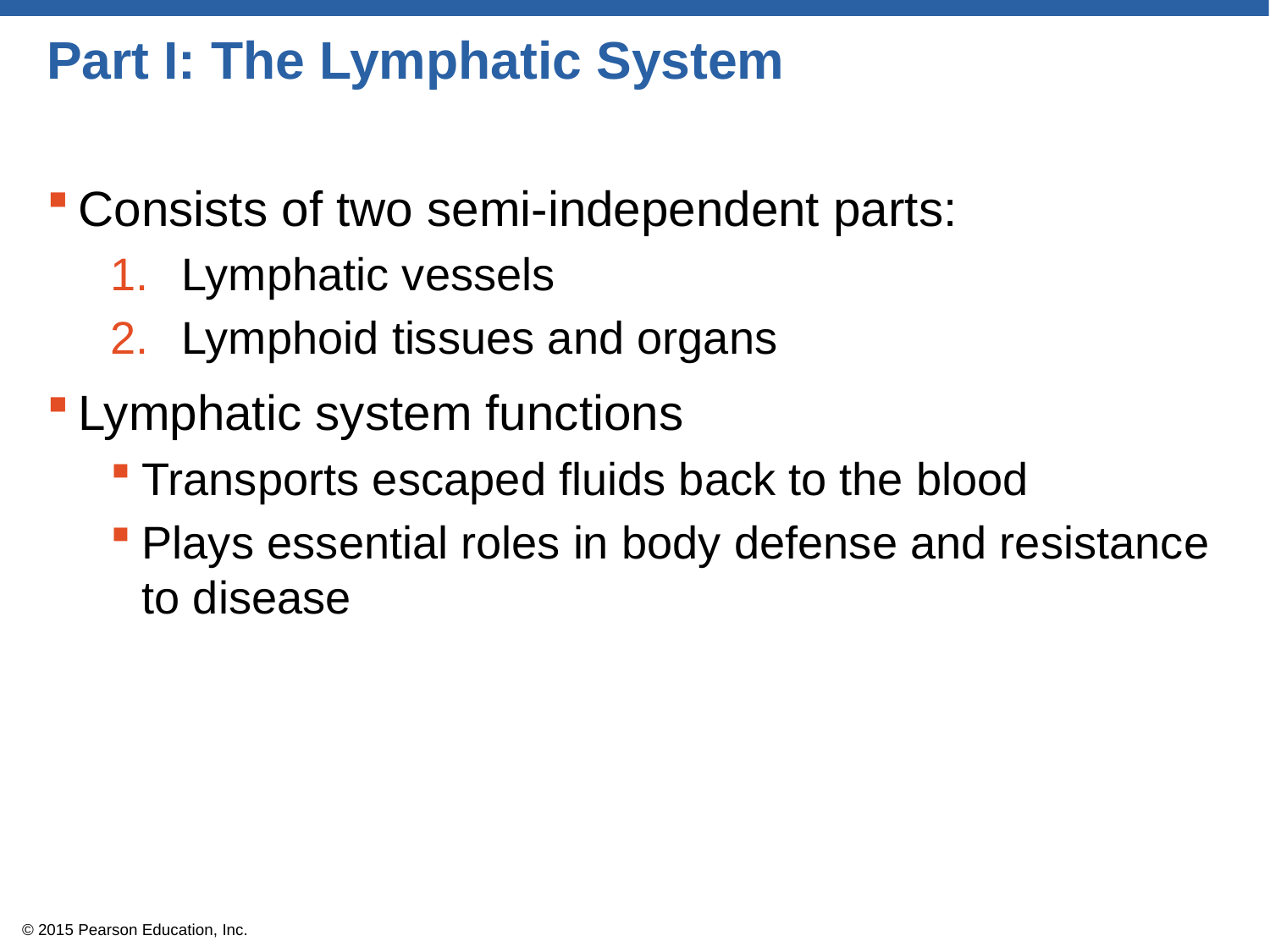

# Part I: The Lymphatic System
Consists of two semi-independent parts:
Lymphatic vessels
Lymphoid tissues and organs
Lymphatic system functions
Transports escaped fluids back to the blood
Plays essential roles in body defense and resistance to disease
© 2015 Pearson Education, Inc.